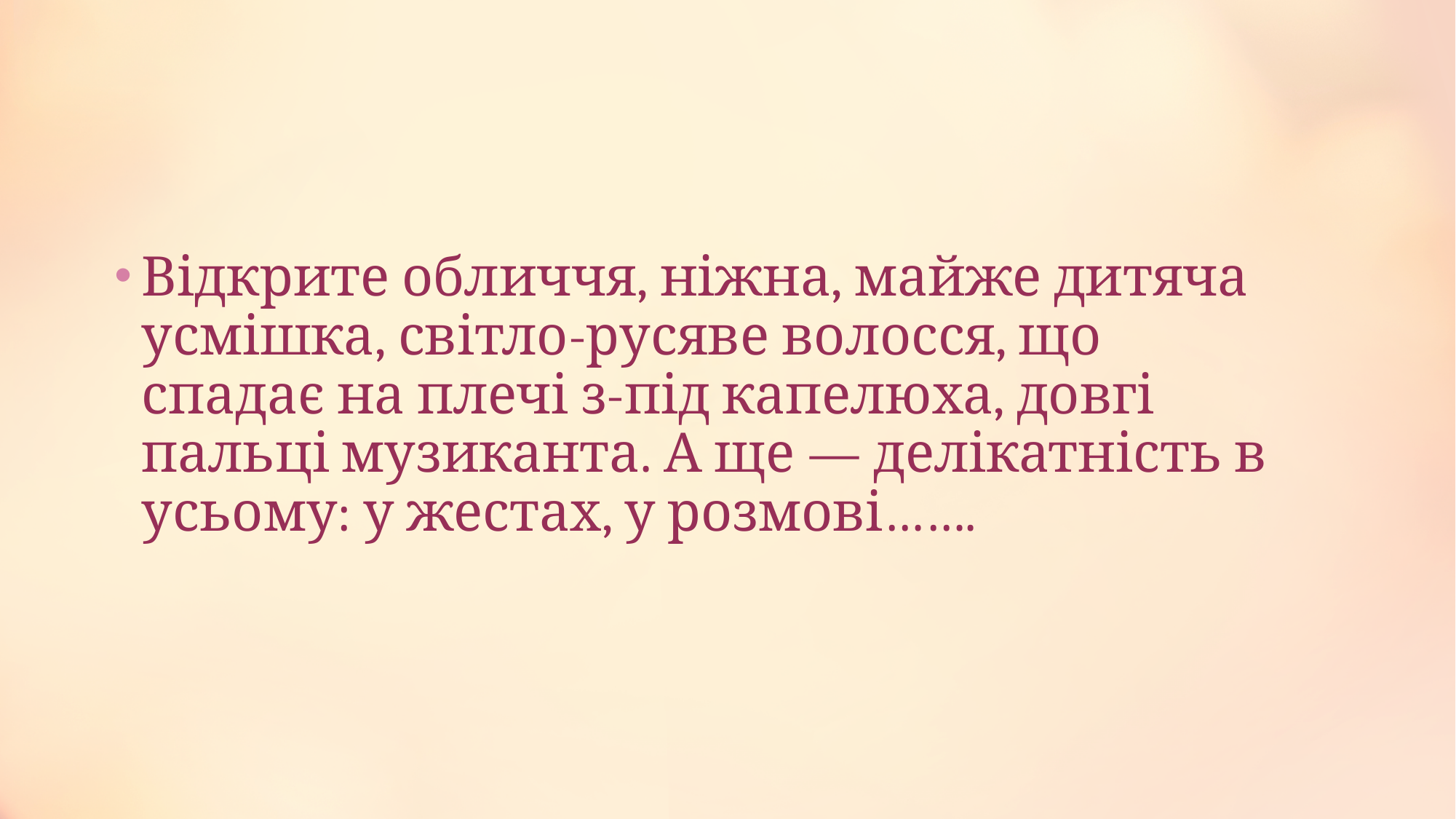

#

Відкрите обличчя, ніжна, майже дитяча усмішка, світло-русяве волосся, що спадає на плечі з-під капелюха, довгі пальці музиканта. А ще — делікатність в усьому: у жестах, у розмові…….